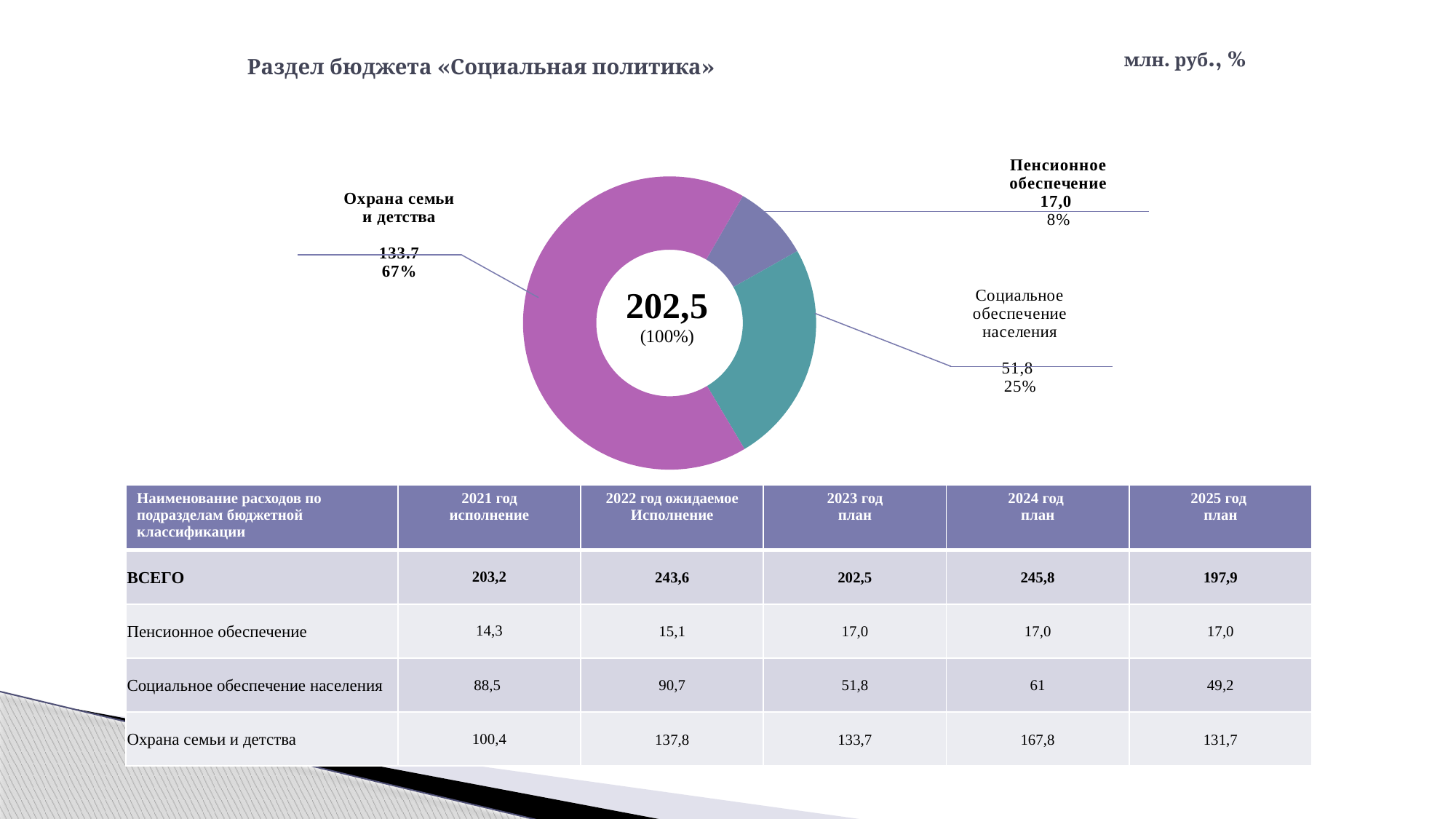

# Раздел бюджета «Социальная политика»
млн. руб., %

### Chart

| Category | Продажи |
|---|---|
| Пенсионное обеспечение
 | 17.0 |
| Социальное обеспечение населения
 | 49.2 |
| Охрана семьи и детства
 | 133.7 |
| Наименование расходов по подразделам бюджетной классификации | 2021 год исполнение | 2022 год ожидаемое Исполнение | 2023 год план | 2024 год план | 2025 год план |
| --- | --- | --- | --- | --- | --- |
| ВСЕГО | 203,2 | 243,6 | 202,5 | 245,8 | 197,9 |
| Пенсионное обеспечение | 14,3 | 15,1 | 17,0 | 17,0 | 17,0 |
| Социальное обеспечение населения | 88,5 | 90,7 | 51,8 | 61 | 49,2 |
| Охрана семьи и детства | 100,4 | 137,8 | 133,7 | 167,8 | 131,7 |